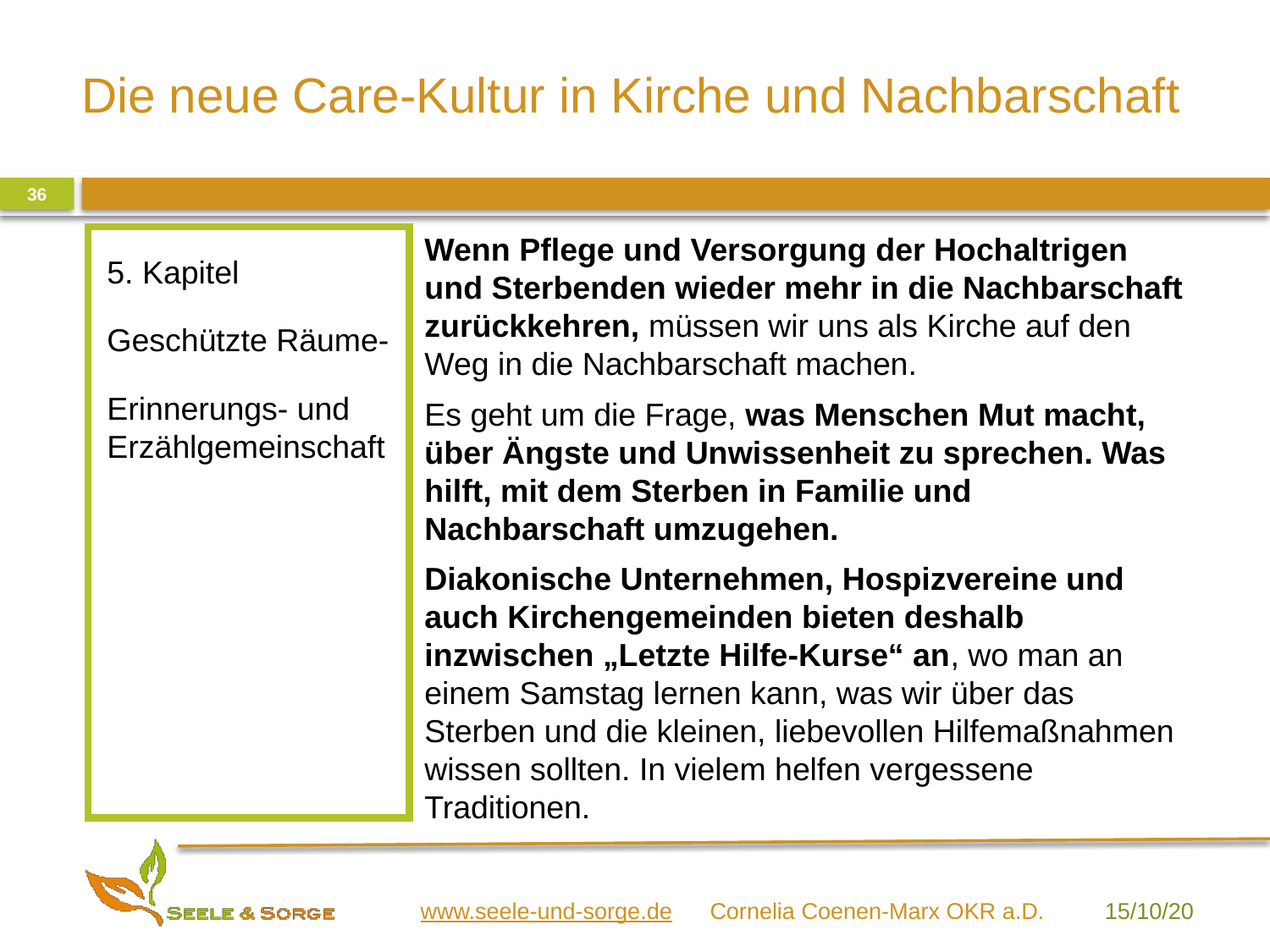

36
Wenn Pflege und Versorgung der Hochaltrigen und Sterbenden wieder mehr in die Nachbarschaft zurückkehren, müssen wir uns als Kirche auf den Weg in die Nachbarschaft machen.
Es geht um die Frage, was Menschen Mut macht, über Ängste und Unwissenheit zu sprechen. Was hilft, mit dem Sterben in Familie und Nachbarschaft umzugehen.
Diakonische Unternehmen, Hospizvereine und auch Kirchengemeinden bieten deshalb inzwischen „Letzte Hilfe-Kurse“ an, wo man an einem Samstag lernen kann, was wir über das Sterben und die kleinen, liebevollen Hilfemaßnahmen wissen sollten. In vielem helfen vergessene Traditionen.

5. Kapitel
Geschützte Räume-
Erinnerungs- und Erzählgemeinschaft